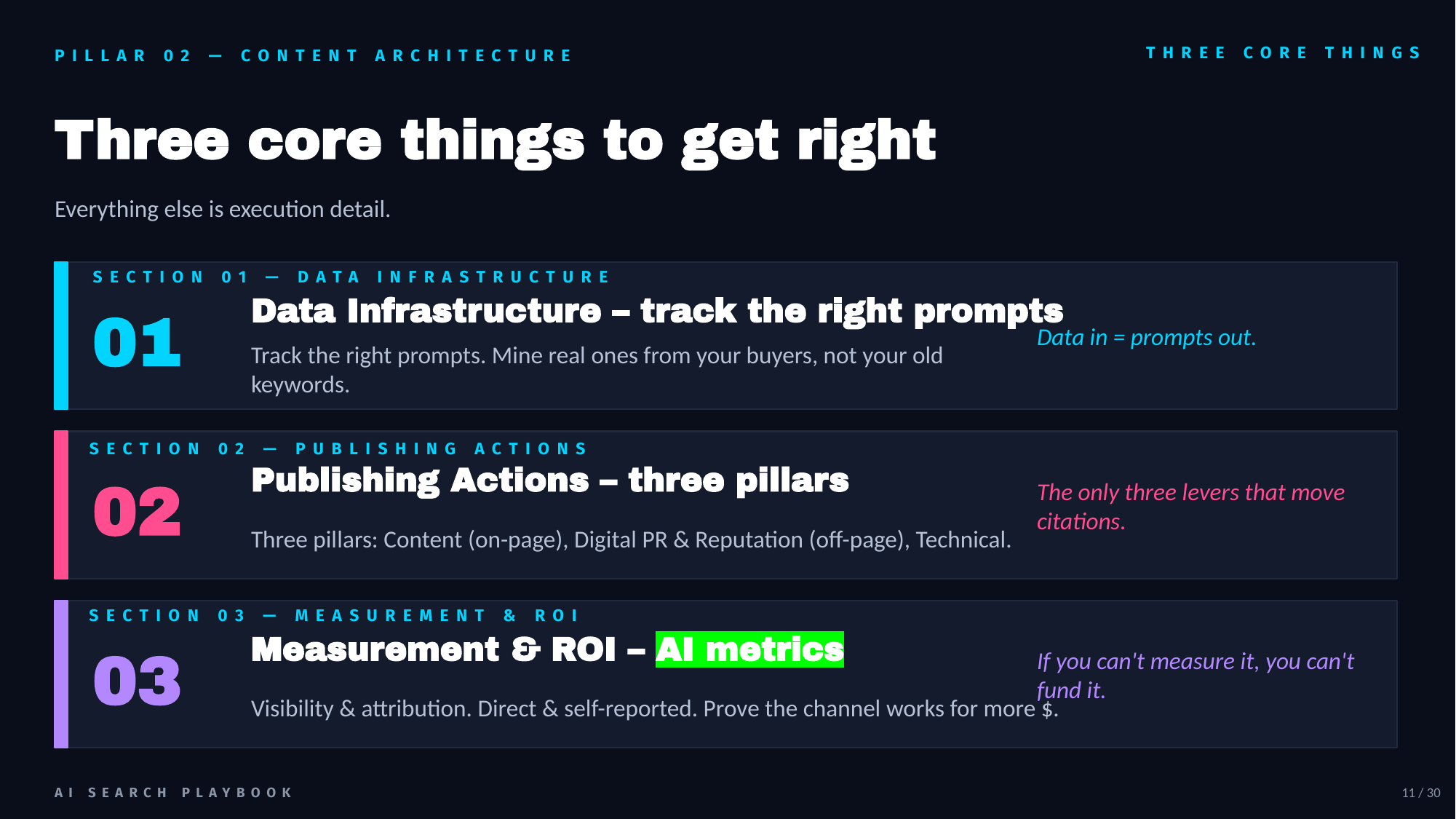

THREE CORE THINGS
PILLAR 02 — CONTENT ARCHITECTURE
Three core things to get right
Everything else is execution detail.
SECTION 01 — DATA INFRASTRUCTURE

Data Infrastructure – track the right prompts
01
Data in = prompts out.
Track the right prompts. Mine real ones from your buyers, not your old keywords.

SECTION 02 — PUBLISHING ACTIONS
Publishing Actions – three pillars
02
The only three levers that move citations.
Three pillars: Content (on-page), Digital PR & Reputation (off-page), Technical.
SECTION 03 — MEASUREMENT & ROI

Measurement & ROI – AI metrics
03
If you can't measure it, you can't fund it.
Visibility & attribution. Direct & self-reported. Prove the channel works for more $.
AI SEARCH PLAYBOOK
11 / 30